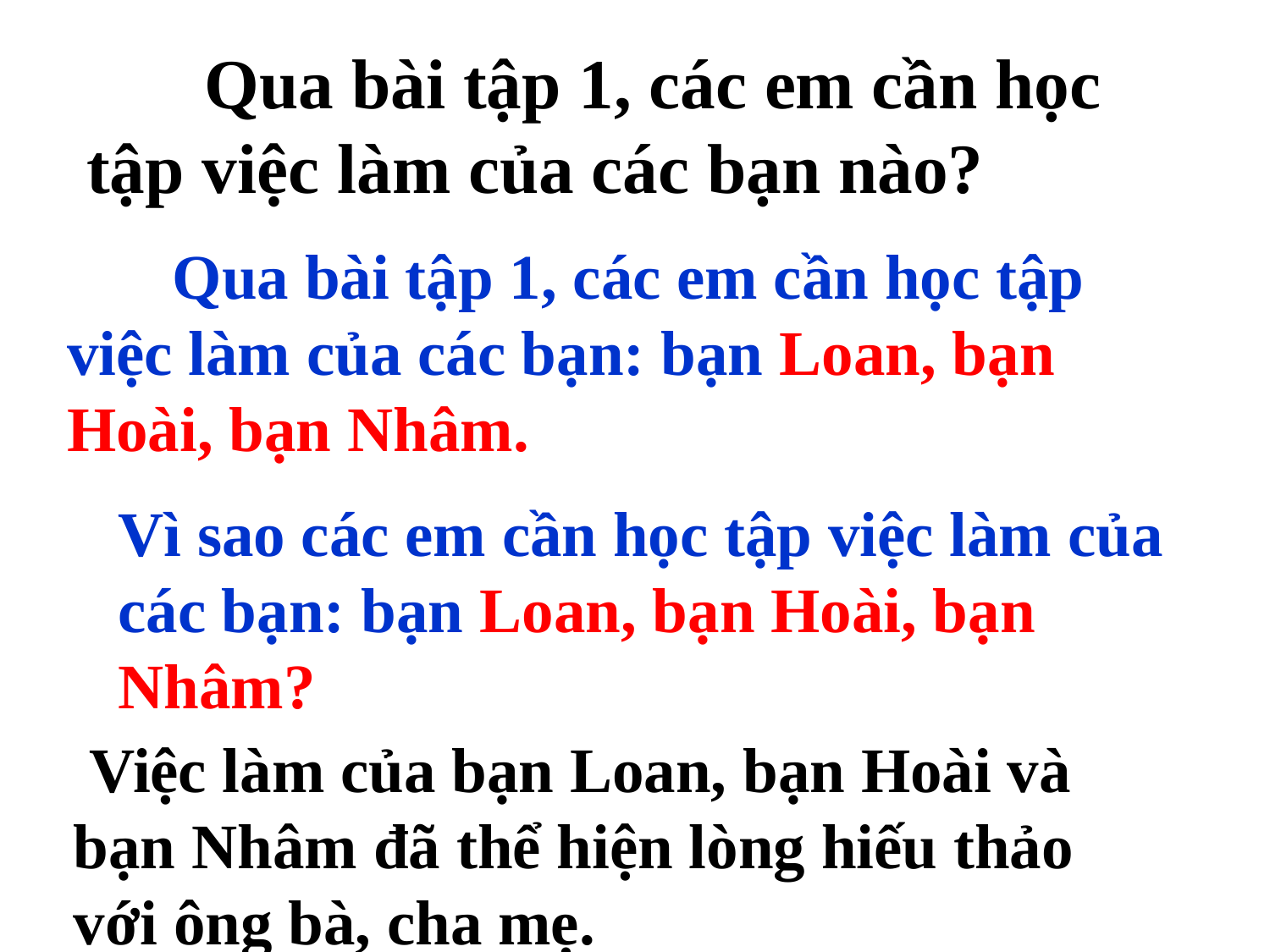

Qua bài tập 1, các em cần học tập việc làm của các bạn nào?
      Qua bài tập 1, các em cần học tập việc làm của các bạn: bạn Loan, bạn Hoài, bạn Nhâm.
Vì sao các em cần học tập việc làm của các bạn: bạn Loan, bạn Hoài, bạn Nhâm?
 Việc làm của bạn Loan, bạn Hoài và bạn Nhâm đã thể hiện lòng hiếu thảo với ông bà, cha mẹ.